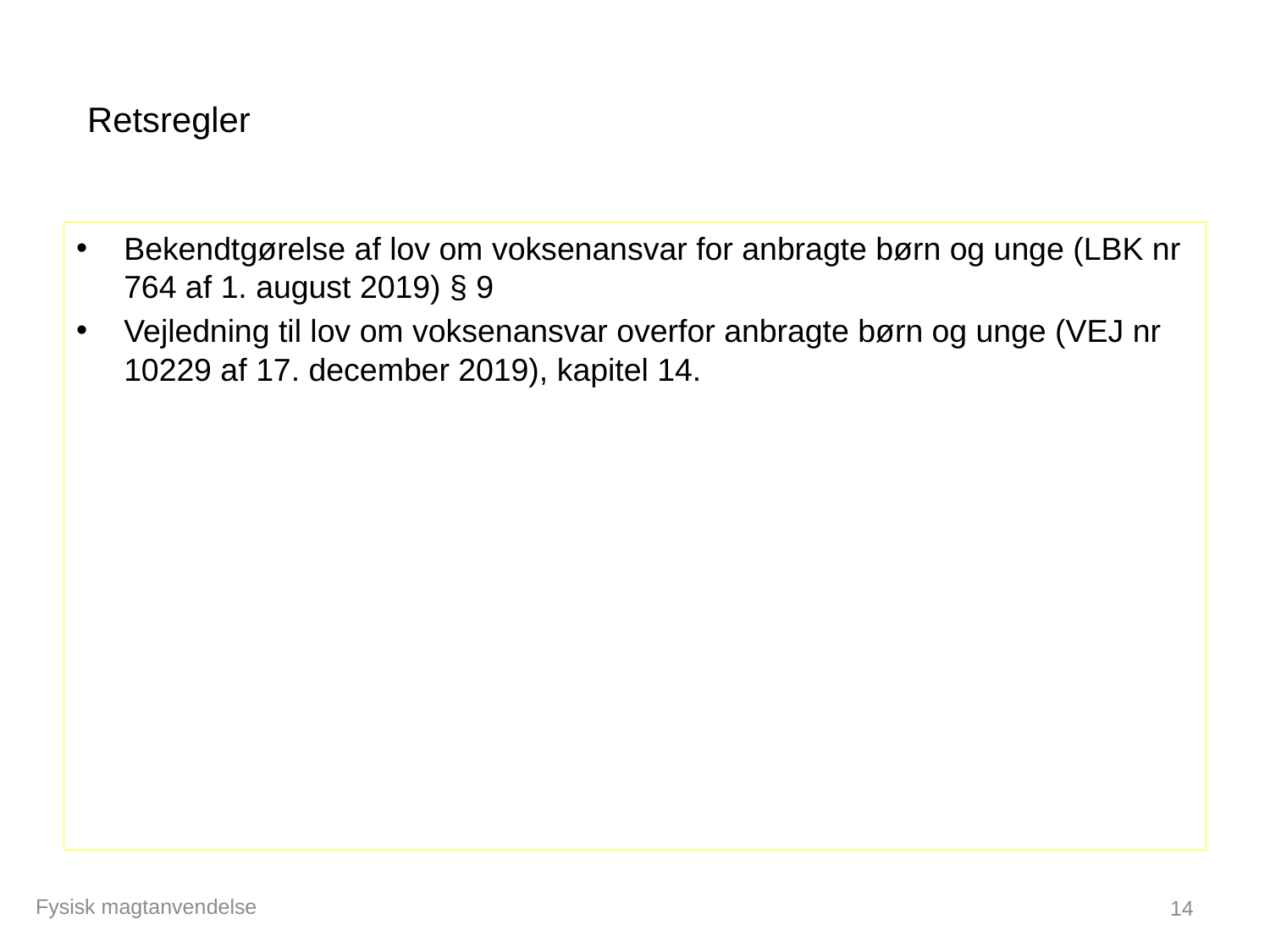

# Retsregler
Bekendtgørelse af lov om voksenansvar for anbragte børn og unge (LBK nr 764 af 1. august 2019) § 9
Vejledning til lov om voksenansvar overfor anbragte børn og unge (VEJ nr 10229 af 17. december 2019), kapitel 14.

Fysisk magtanvendelse
14